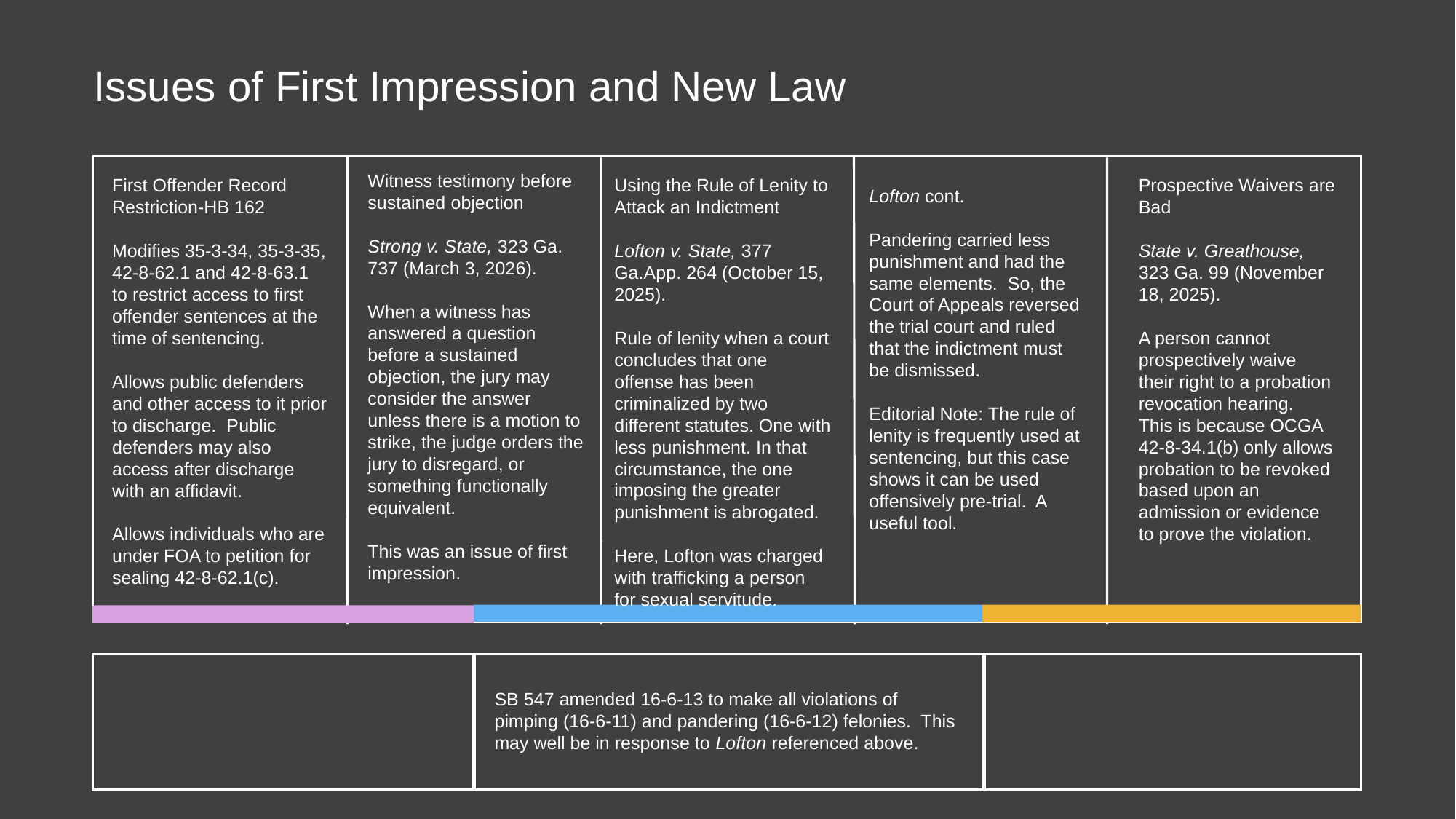

# Issues of First Impression and New Law

Lofton cont.

Pandering carried less punishment and had the same elements.  So, the Court of Appeals reversed the trial court and ruled that the indictment must be dismissed.

Editorial Note: The rule of lenity is frequently used at sentencing, but this case shows it can be used offensively pre-trial.  A useful tool.

Witness testimony before sustained objection

Strong v. State, 323 Ga. 737 (March 3, 2026).

When a witness has answered a question before a sustained objection, the jury may consider the answer unless there is a motion to strike, the judge orders the jury to disregard, or something functionally equivalent.

This was an issue of first impression.
First Offender Record Restriction-HB 162

Modifies 35-3-34, 35-3-35, 42-8-62.1 and 42-8-63.1 to restrict access to first offender sentences at the time of sentencing.

Allows public defenders and other access to it prior to discharge.  Public defenders may also access after discharge with an affidavit.

Allows individuals who are under FOA to petition for sealing 42-8-62.1(c).
Using the Rule of Lenity to Attack an Indictment

Lofton v. State, 377 Ga.App. 264 (October 15, 2025).

Rule of lenity when a court concludes that one offense has been criminalized by two different statutes. One with less punishment. In that circumstance, the one imposing the greater punishment is abrogated.

Here, Lofton was charged with trafficking a person for sexual servitude.

Prospective Waivers are Bad

State v. Greathouse, 323 Ga. 99 (November 18, 2025).

A person cannot prospectively waive their right to a probation revocation hearing.  This is because OCGA 42-8-34.1(b) only allows probation to be revoked based upon an admission or evidence to prove the violation.

SB 547 amended 16-6-13 to make all violations of pimping (16-6-11) and pandering (16-6-12) felonies.  This may well be in response to Lofton referenced above.